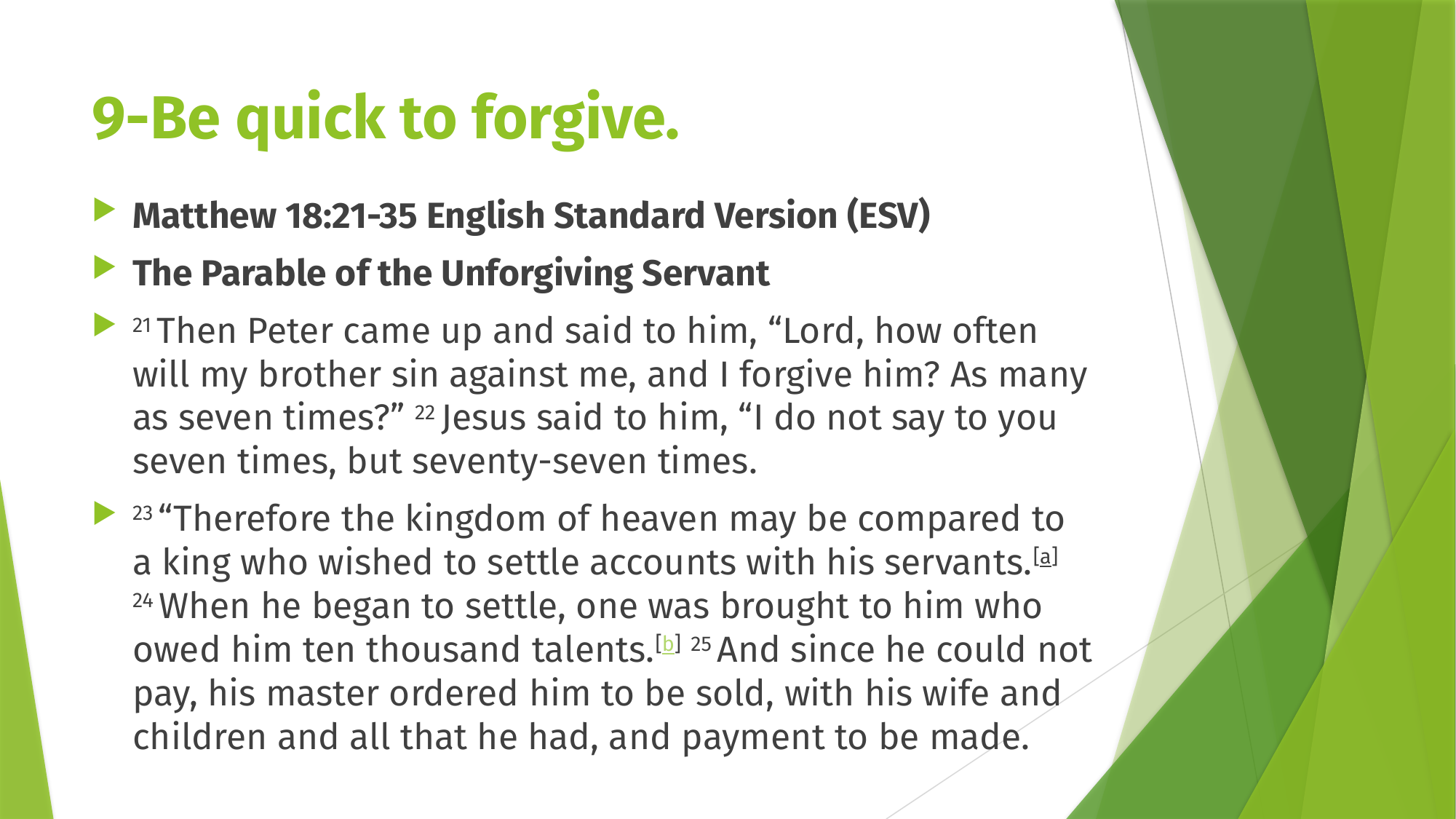

# 9-Be quick to forgive.
Matthew 18:21-35 English Standard Version (ESV)
The Parable of the Unforgiving Servant
21 Then Peter came up and said to him, “Lord, how often will my brother sin against me, and I forgive him? As many as seven times?” 22 Jesus said to him, “I do not say to you seven times, but seventy-seven times.
23 “Therefore the kingdom of heaven may be compared to a king who wished to settle accounts with his servants.[a] 24 When he began to settle, one was brought to him who owed him ten thousand talents.[b] 25 And since he could not pay, his master ordered him to be sold, with his wife and children and all that he had, and payment to be made.